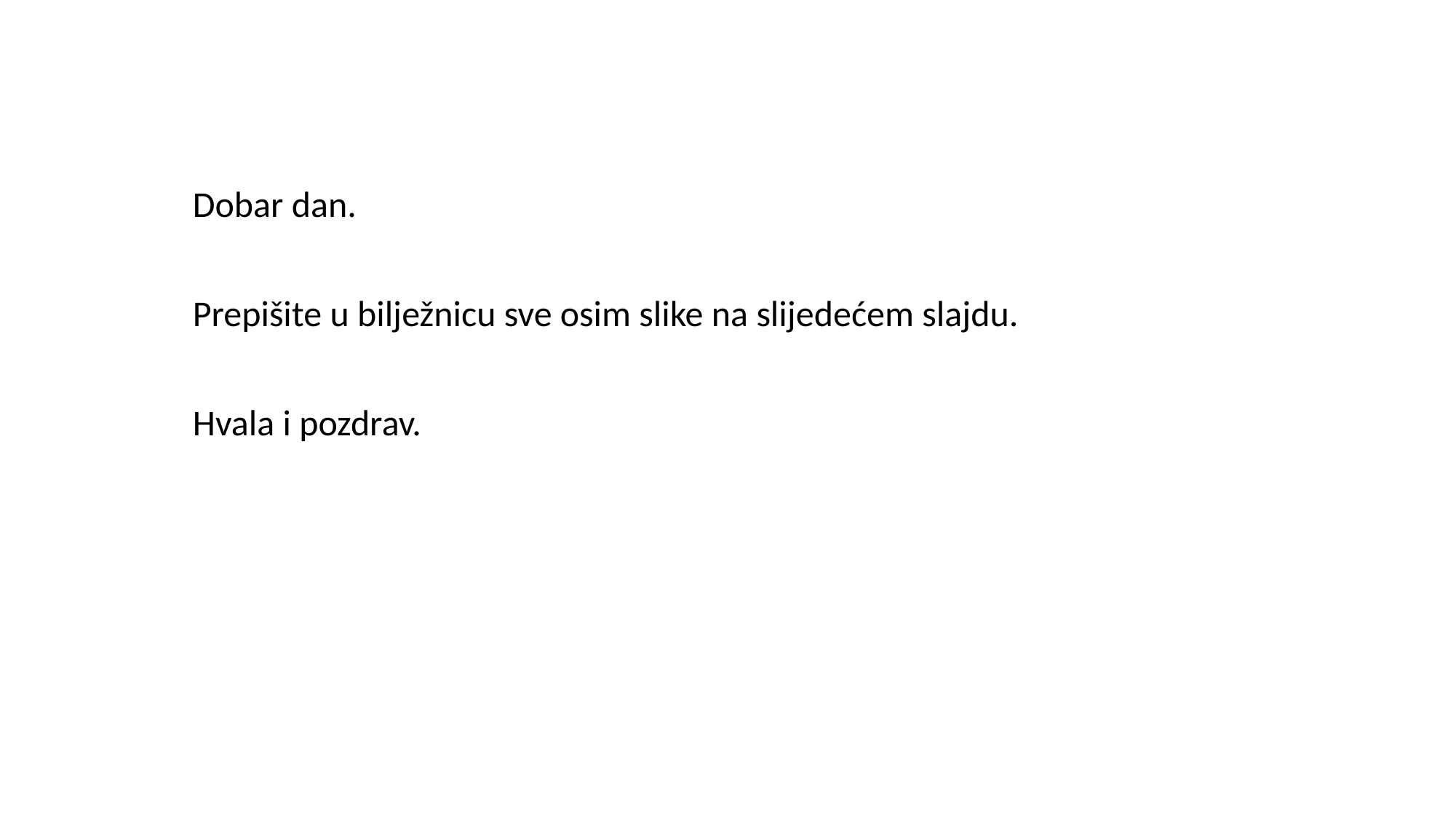

Dobar dan.

Prepišite u bilježnicu sve osim slike na slijedećem slajdu.

Hvala i pozdrav.